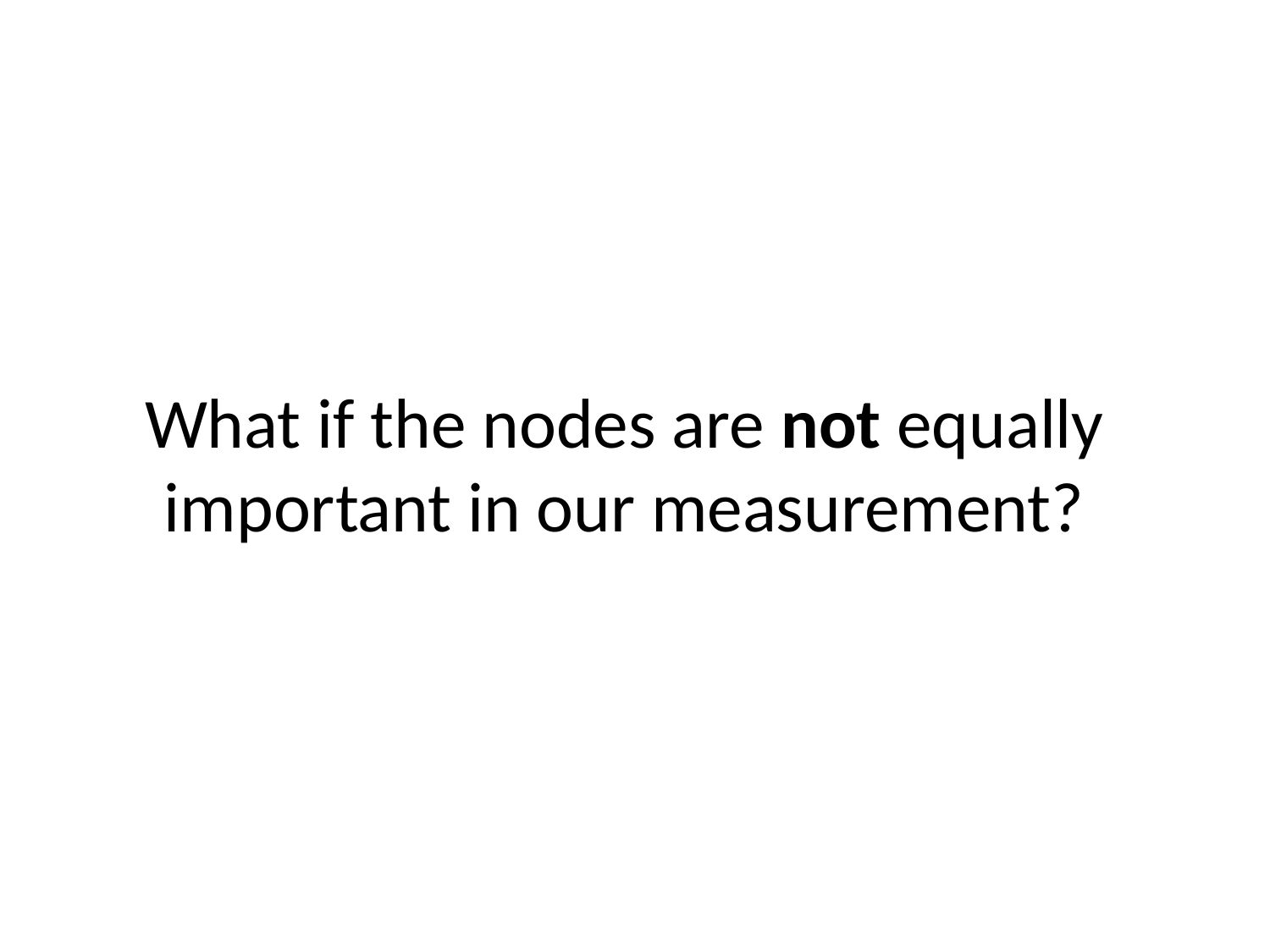

What if the nodes are not equally important in our measurement?